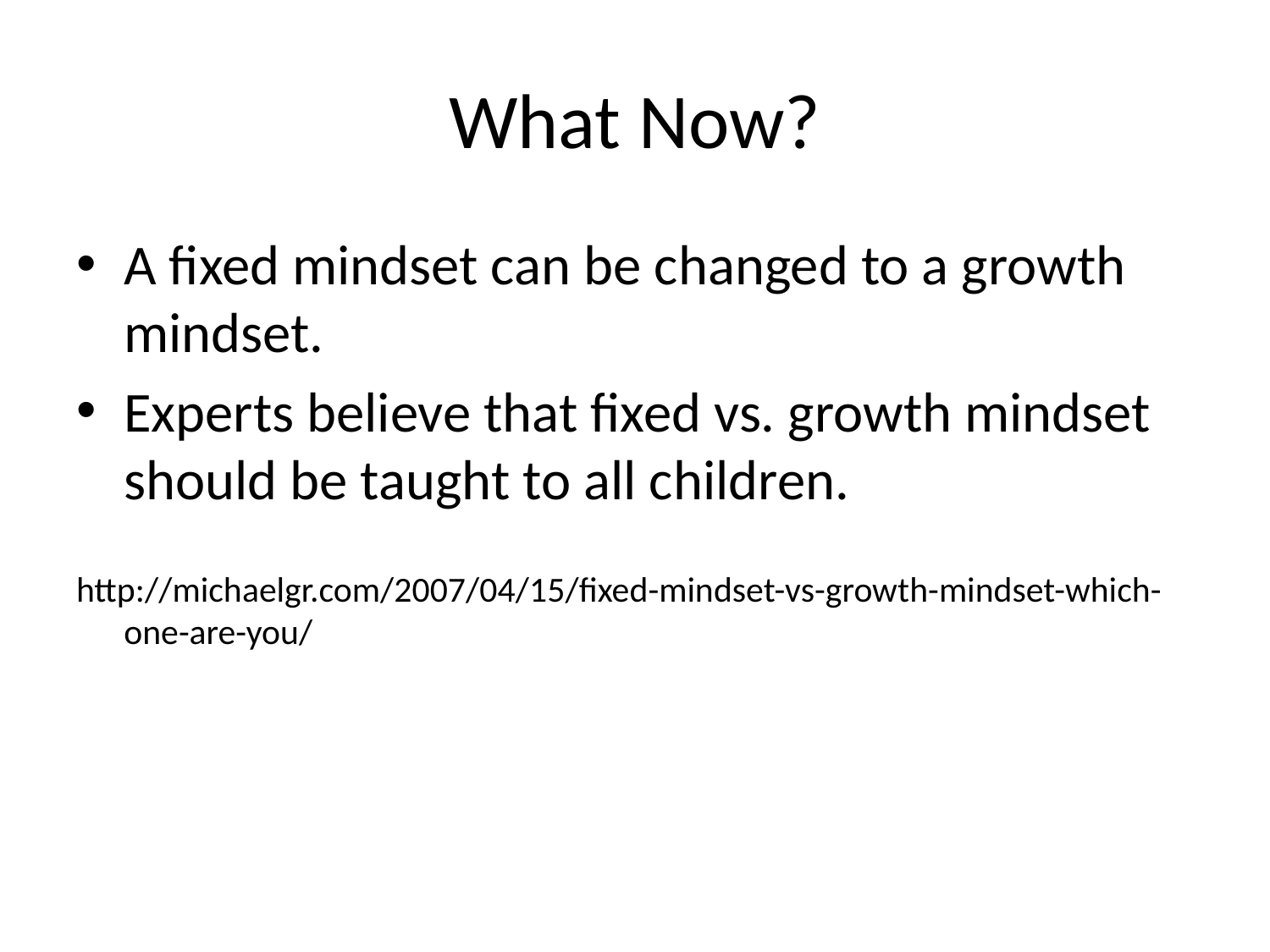

# What Now?
A fixed mindset can be changed to a growth mindset.
Experts believe that fixed vs. growth mindset should be taught to all children.

http://michaelgr.com/2007/04/15/fixed-mindset-vs-growth-mindset-which-one-are-you/